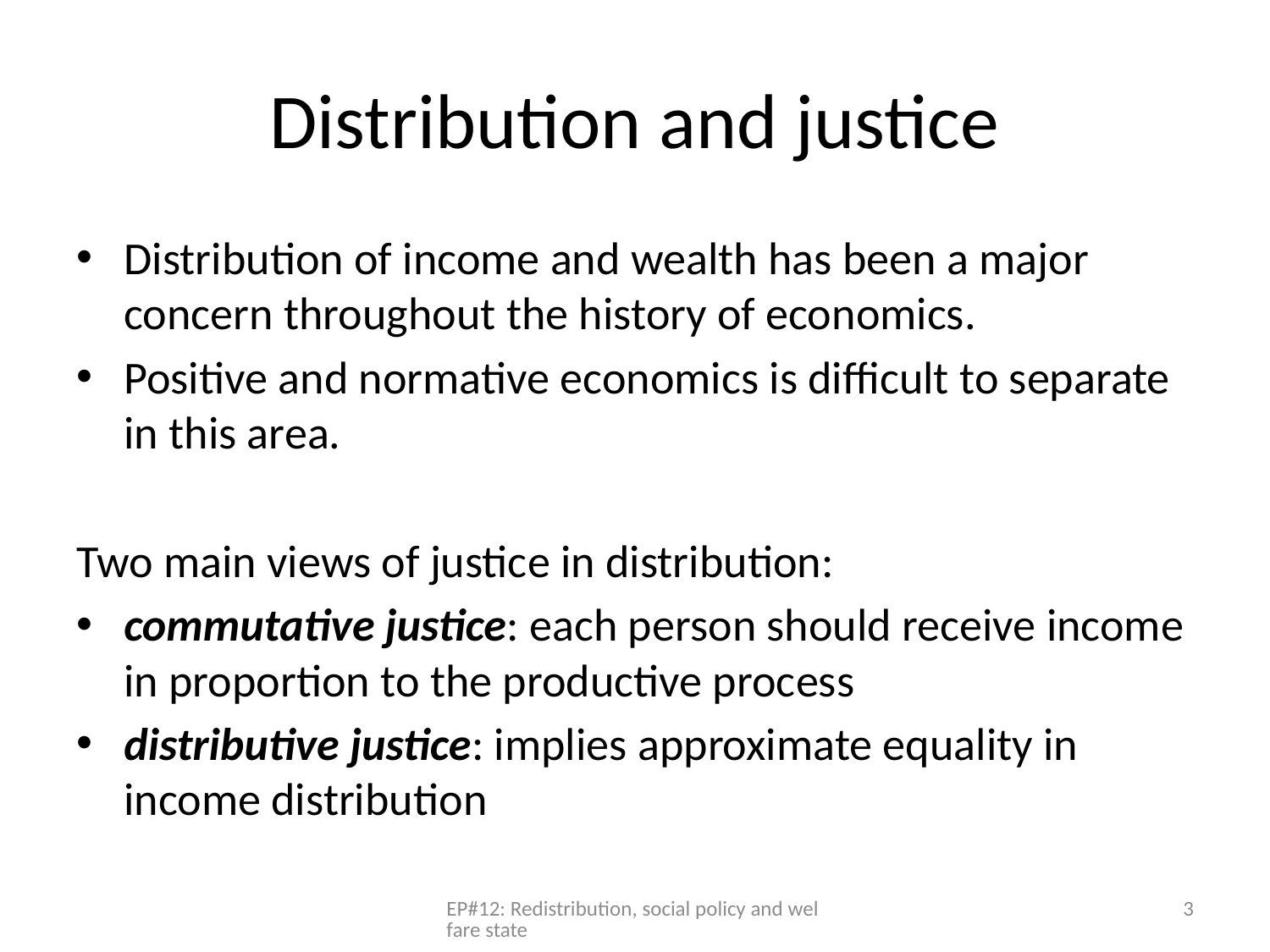

# Distribution and justice
Distribution of income and wealth has been a major concern throughout the history of economics.
Positive and normative economics is difficult to separate in this area.

Two main views of justice in distribution:
commutative justice: each person should receive income in proportion to the productive process
distributive justice: implies approximate equality in income distribution
EP#12: Redistribution, social policy and welfare state
3